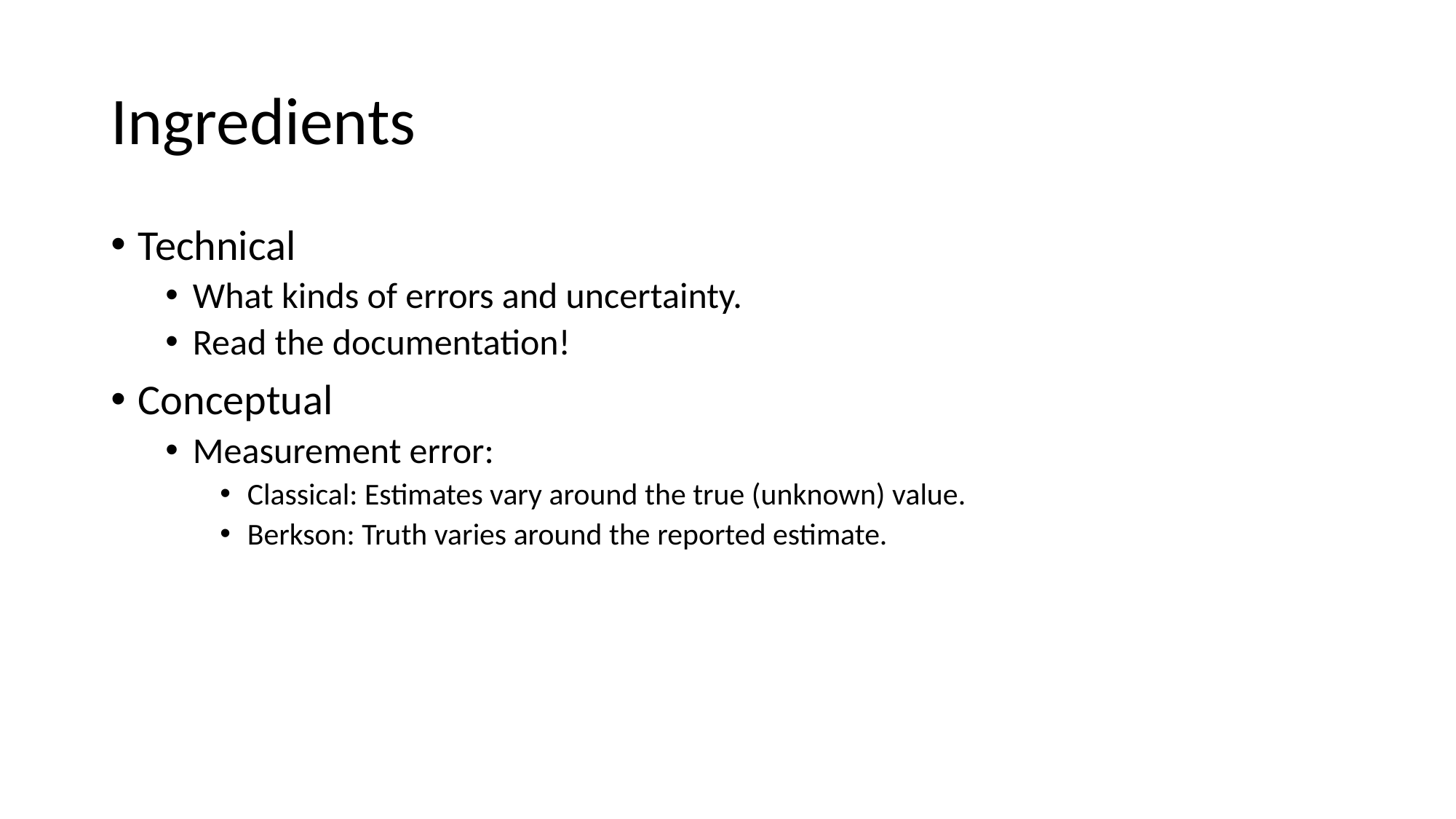

# Ingredients
Technical
What kinds of errors and uncertainty.
Read the documentation!
Conceptual
Measurement error:
Classical: Estimates vary around the true (unknown) value.
Berkson: Truth varies around the reported estimate.